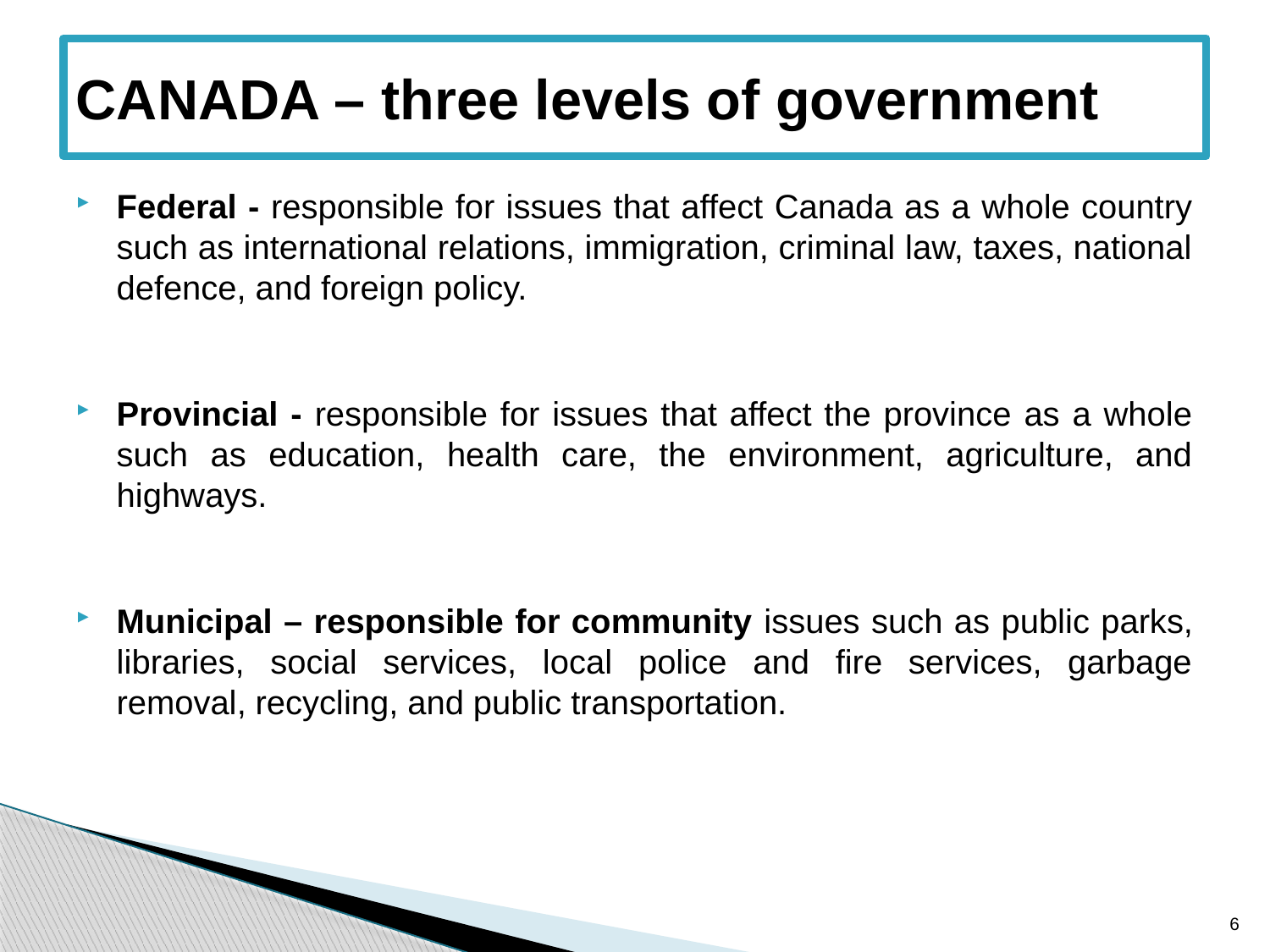

# CANADA – three levels of government

Federal - responsible for issues that affect Canada as a whole country such as international relations, immigration, criminal law, taxes, national defence, and foreign policy.

Provincial - responsible for issues that affect the province as a whole such as education, health care, the environment, agriculture, and highways.

Municipal – responsible for community issues such as public parks, libraries, social services, local police and fire services, garbage removal, recycling, and public transportation.
6